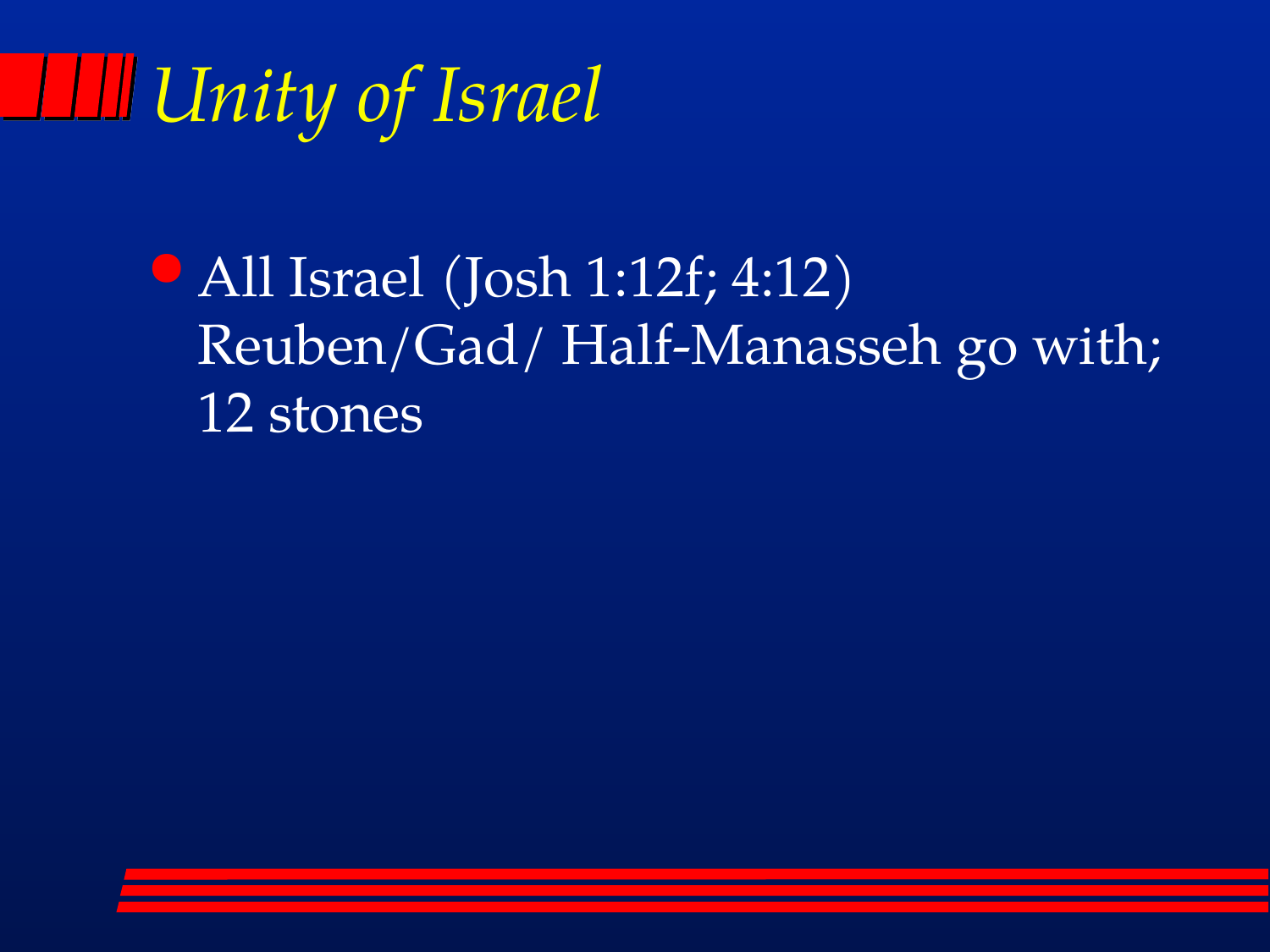

# Unity of Israel
All Israel (Josh 1:12f; 4:12) Reuben/Gad/ Half-Manasseh go with; 12 stones